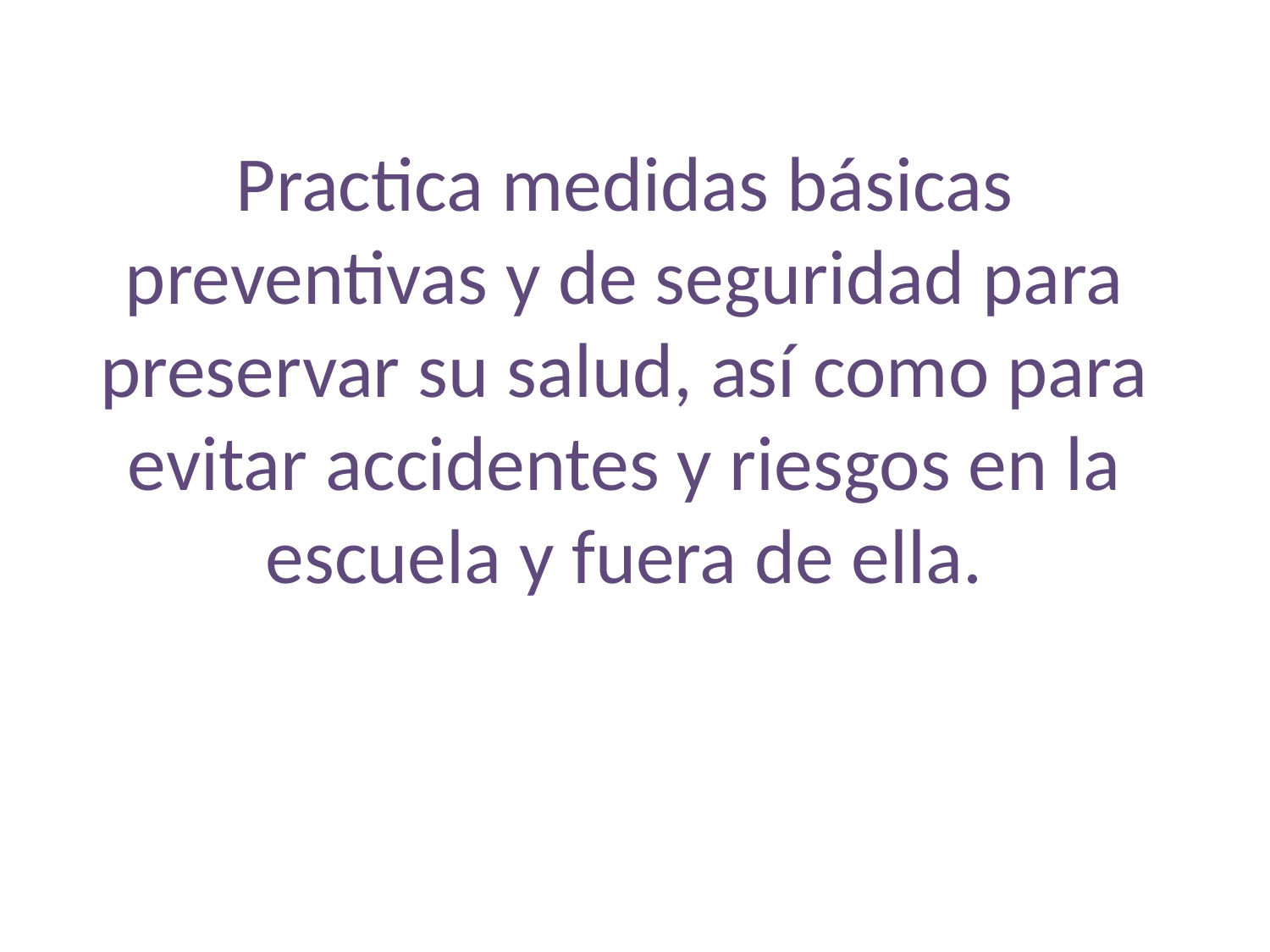

# Practica medidas básicas preventivas y de seguridad para preservar su salud, así como para evitar accidentes y riesgos en la escuela y fuera de ella.